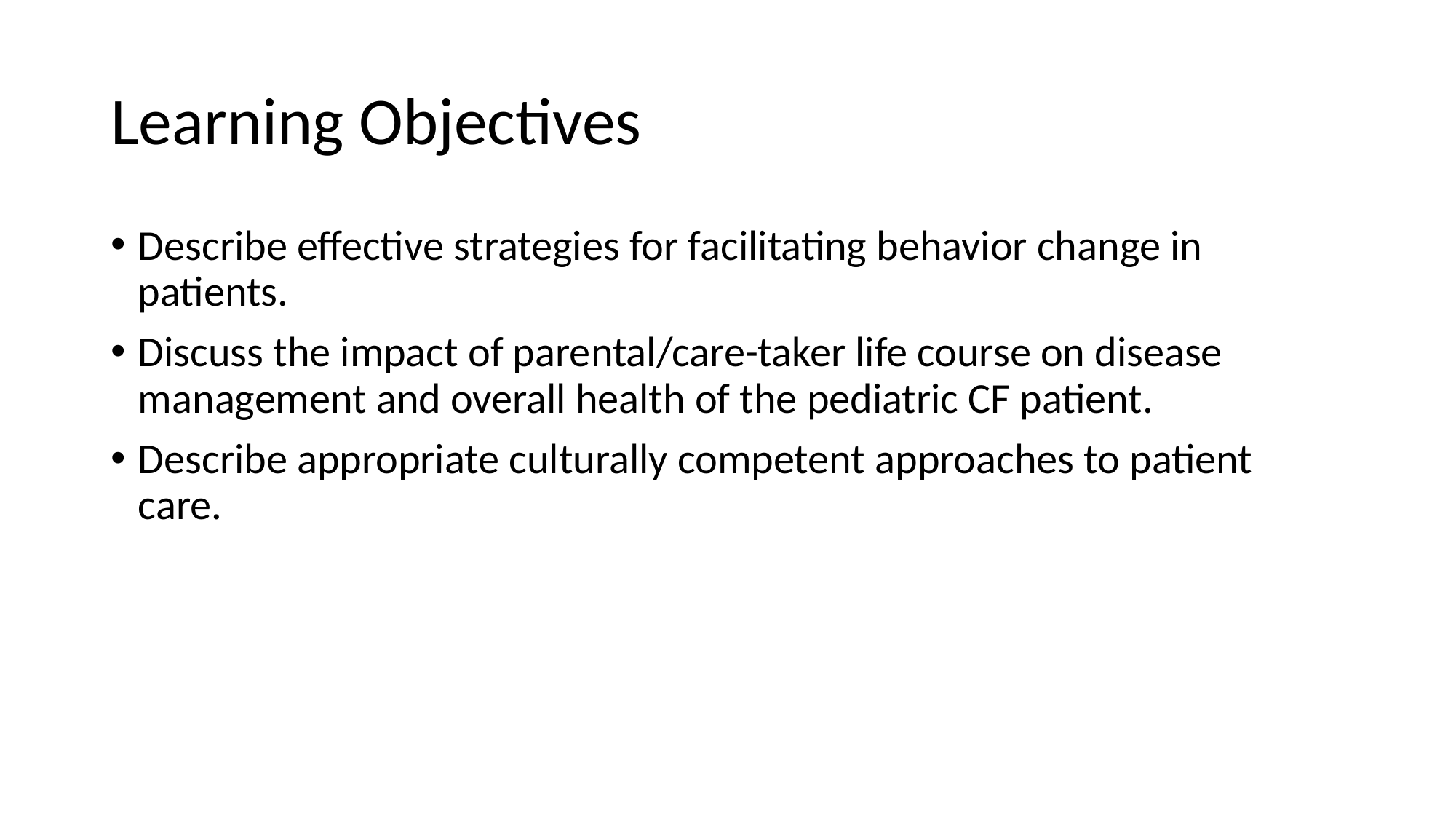

# Learning Objectives
Describe effective strategies for facilitating behavior change in patients.
Discuss the impact of parental/care-taker life course on disease management and overall health of the pediatric CF patient.
Describe appropriate culturally competent approaches to patient care.